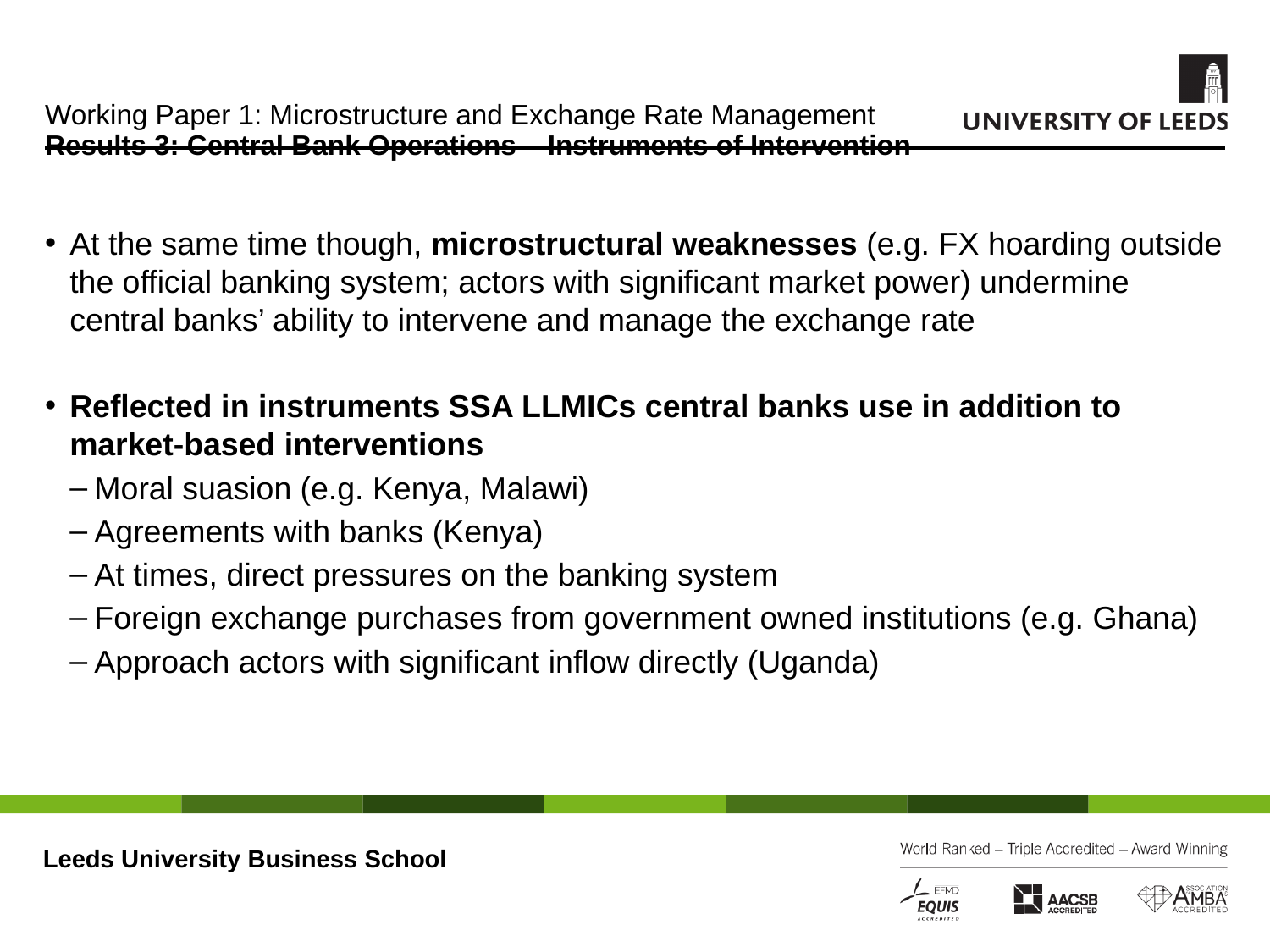

# Working Paper 1: Microstructure and Exchange Rate Management Results 3: Central Bank Operations – Instruments of Intervention

At the same time though, microstructural weaknesses (e.g. FX hoarding outside the official banking system; actors with significant market power) undermine central banks’ ability to intervene and manage the exchange rate

Reflected in instruments SSA LLMICs central banks use in addition to market-based interventions
Moral suasion (e.g. Kenya, Malawi)
Agreements with banks (Kenya)
At times, direct pressures on the banking system
Foreign exchange purchases from government owned institutions (e.g. Ghana)
Approach actors with significant inflow directly (Uganda)